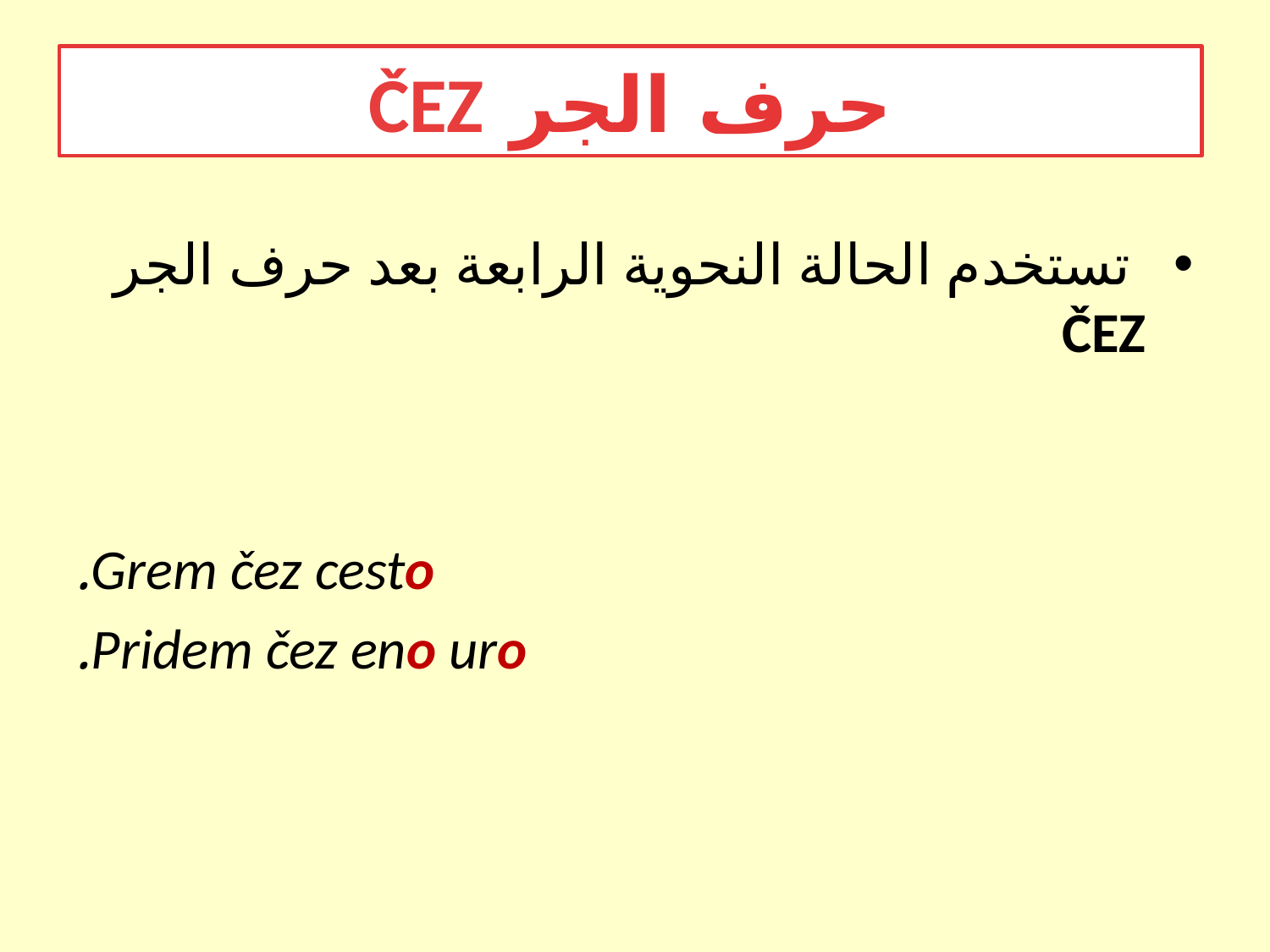

حرف الجر ČEZ
 تستخدم الحالة النحوية الرابعة بعد حرف الجر ČEZ

           Grem čez cesto.
           Pridem čez eno uro.